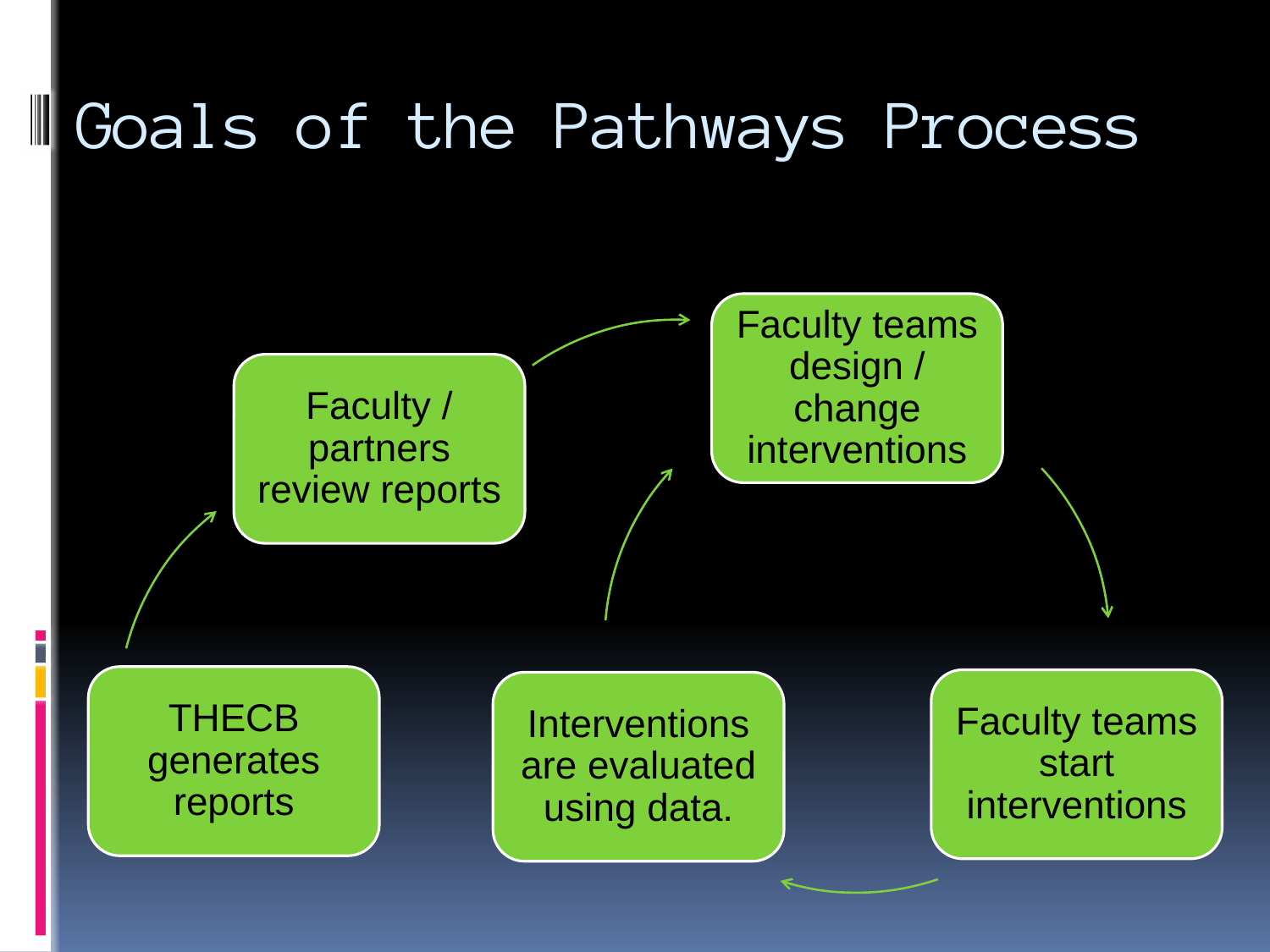

# Goals of the Pathways Process
Faculty teams design / change interventions

Faculty / partners review reports

THECB generates reports
Faculty teams start interventions
Interventions are evaluated using data.